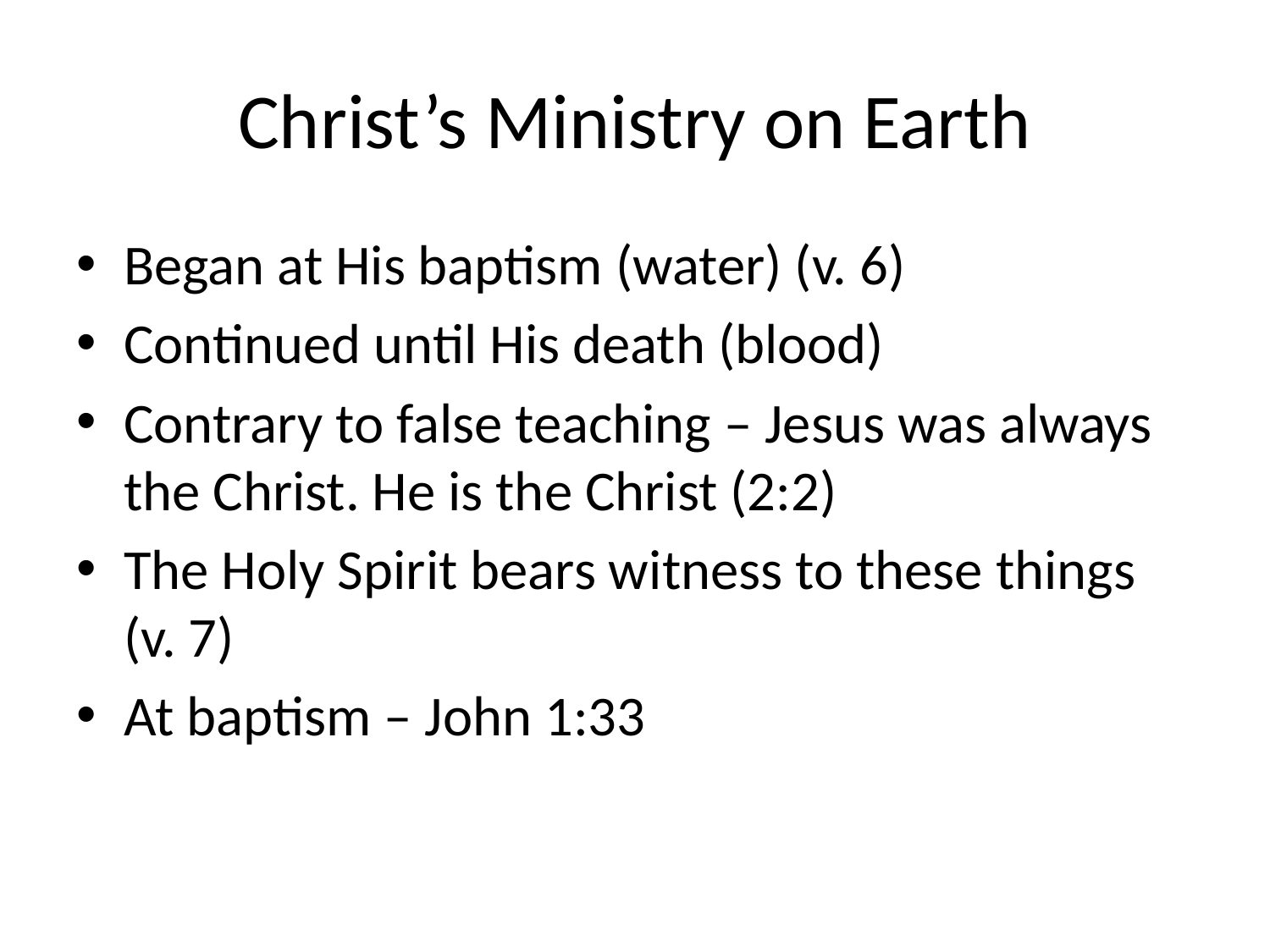

# Christ’s Ministry on Earth
Began at His baptism (water) (v. 6)
Continued until His death (blood)
Contrary to false teaching – Jesus was always the Christ. He is the Christ (2:2)
The Holy Spirit bears witness to these things (v. 7)
At baptism – John 1:33